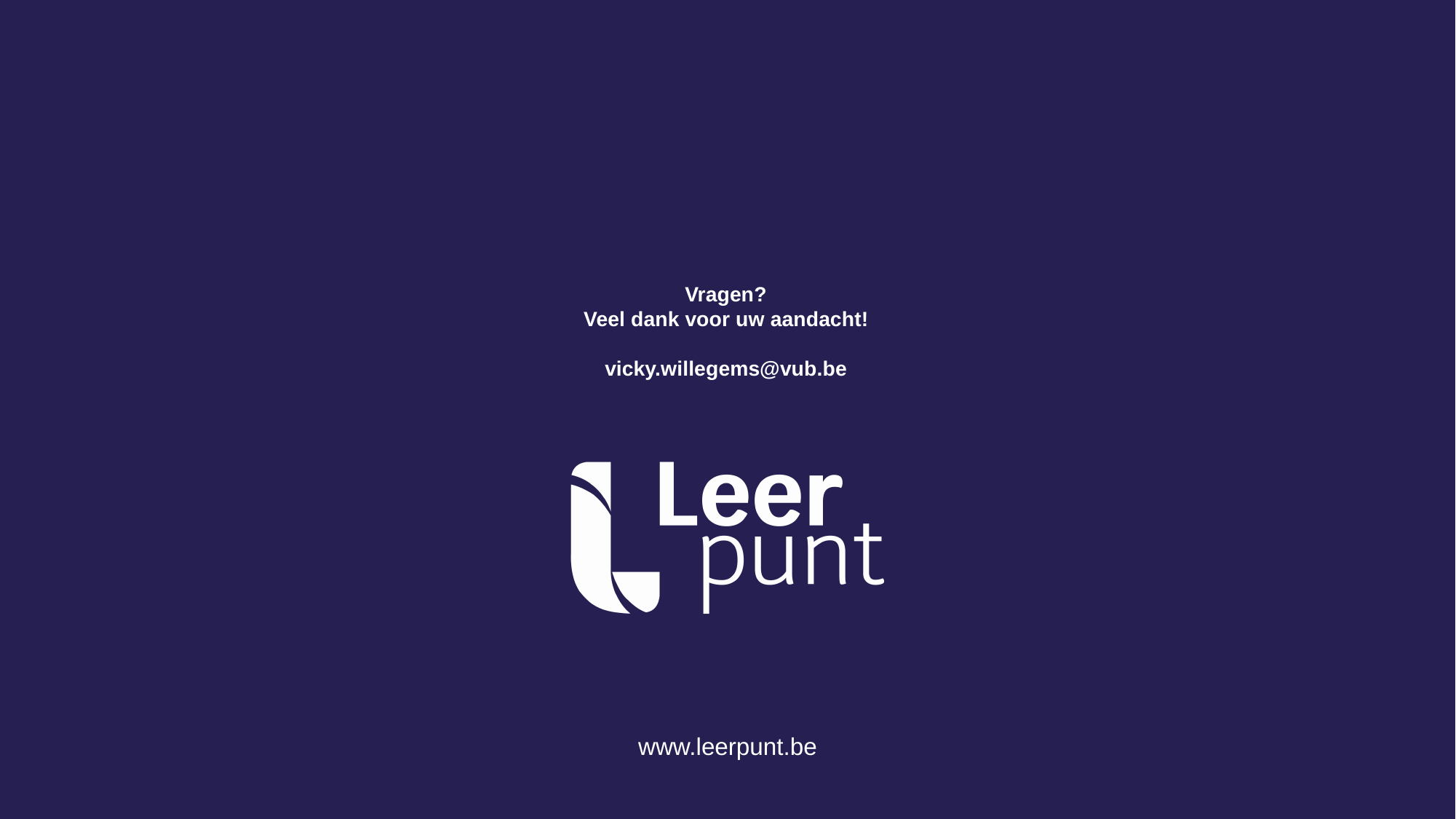

# Vragen? Veel dank voor uw aandacht! vicky.willegems@vub.be